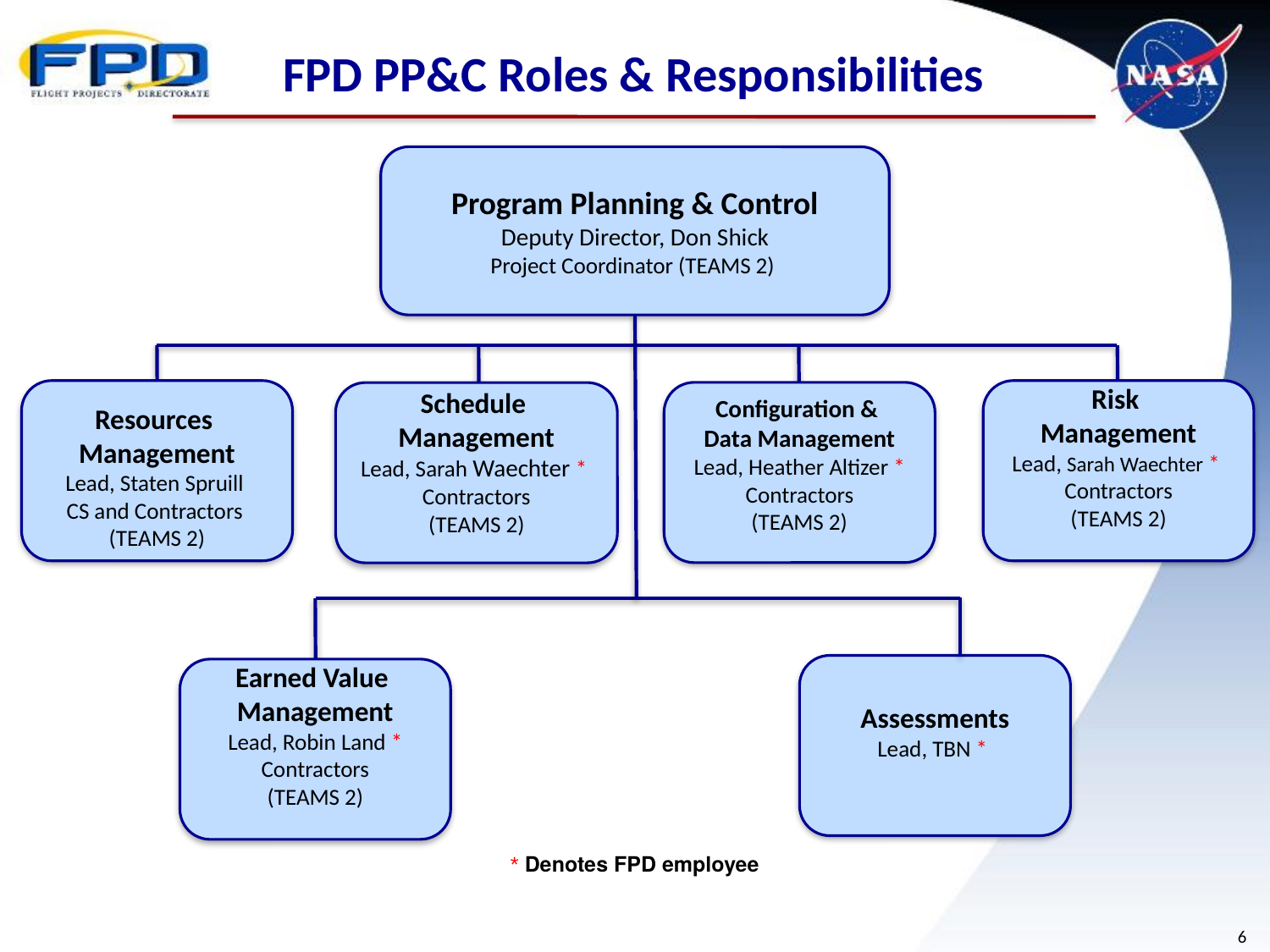

# FPD PP&C Roles & Responsibilities
Program Planning & Control
Deputy Director, Don Shick
Project Coordinator (TEAMS 2)

Resources
Management
Lead, Staten Spruill
CS and Contractors
(TEAMS 2)

Risk
Management
Lead, Sarah Waechter *
Contractors
(TEAMS 2)

Configuration &
Data Management
Lead, Heather Altizer * Contractors
(TEAMS 2)

Schedule
Management
Lead, Sarah Waechter *
Contractors
(TEAMS 2)

Assessments
Lead, TBN *

Earned Value
Management
Lead, Robin Land *
Contractors
(TEAMS 2)

* Denotes FPD employee